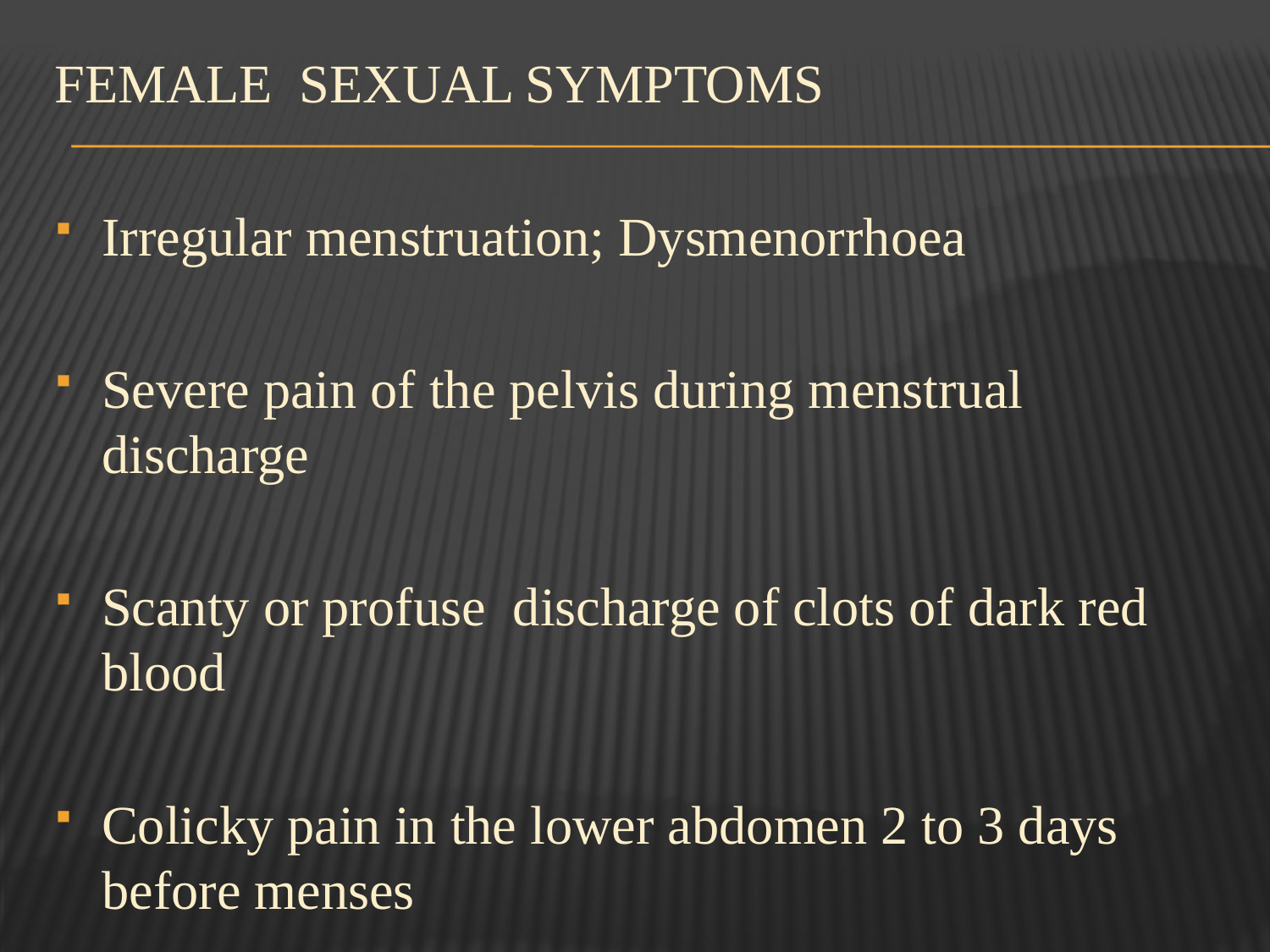

FEMALE  SEXUAL SYMPTOMS

Irregular menstruation; Dysmenorrhoea

Severe pain of the pelvis during menstrual discharge

Scanty or profuse  discharge of clots of dark red blood

Colicky pain in the lower abdomen 2 to 3 days before menses